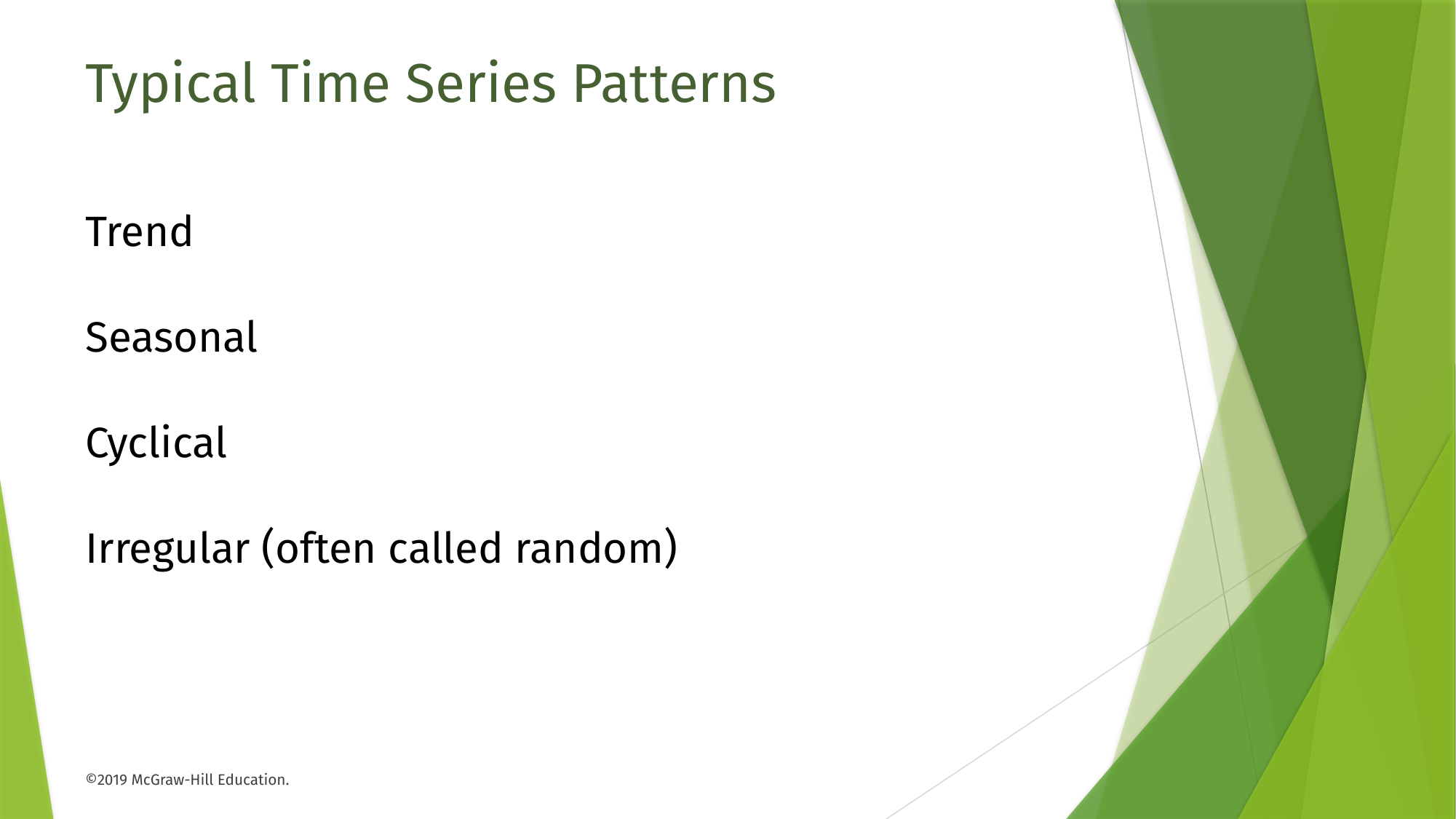

# Typical Time Series Patterns
Trend
Seasonal
Cyclical
Irregular (often called random)